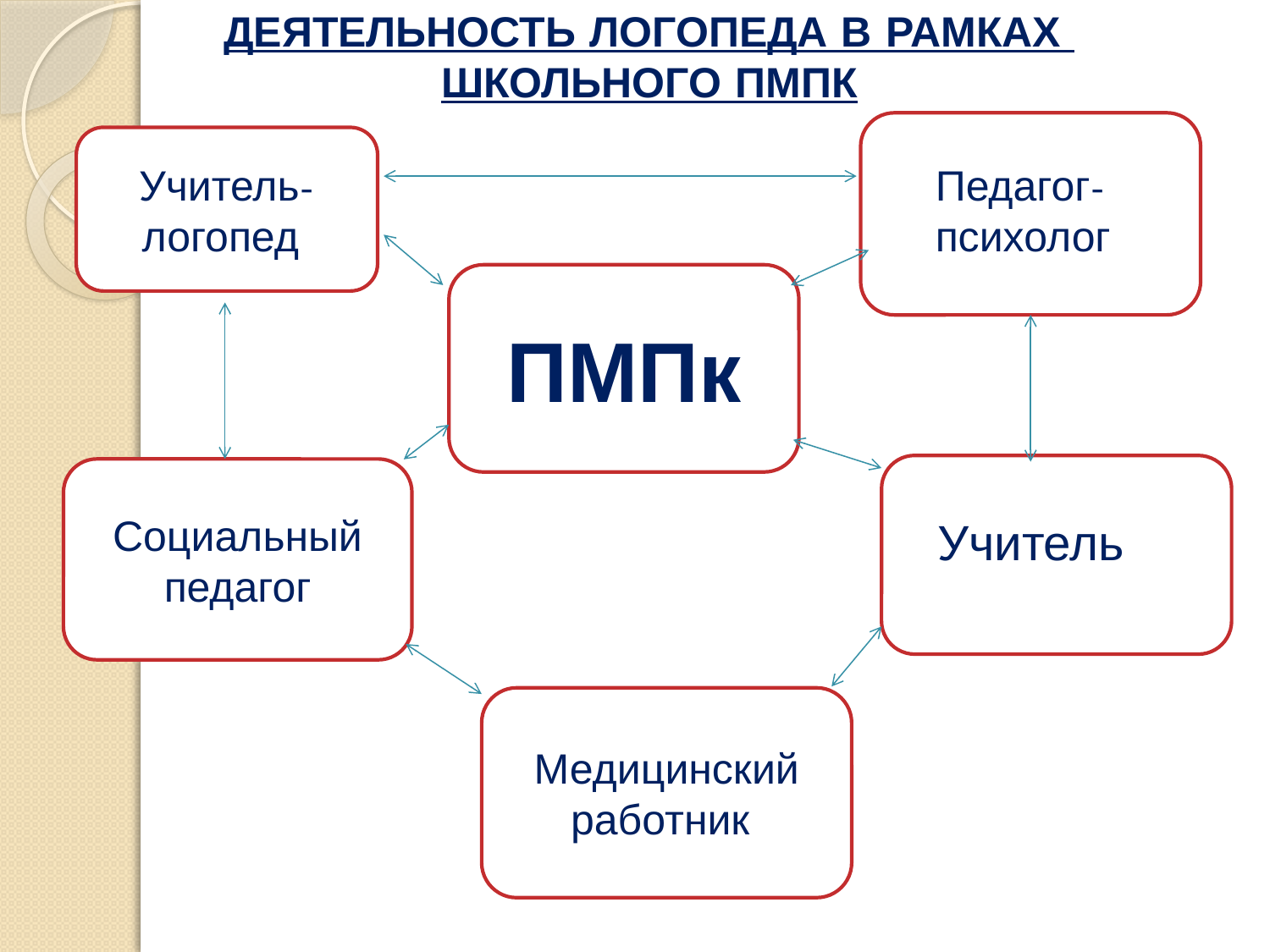

ДЕЯТЕЛЬНОСТЬ ЛОГОПЕДА В РАМКАХ  ШКОЛЬНОГО ПМПК

#

Учитель-логопед
Педагог-психолог
ПМПк

Учитель

Социальный педагог
Медицинский работник